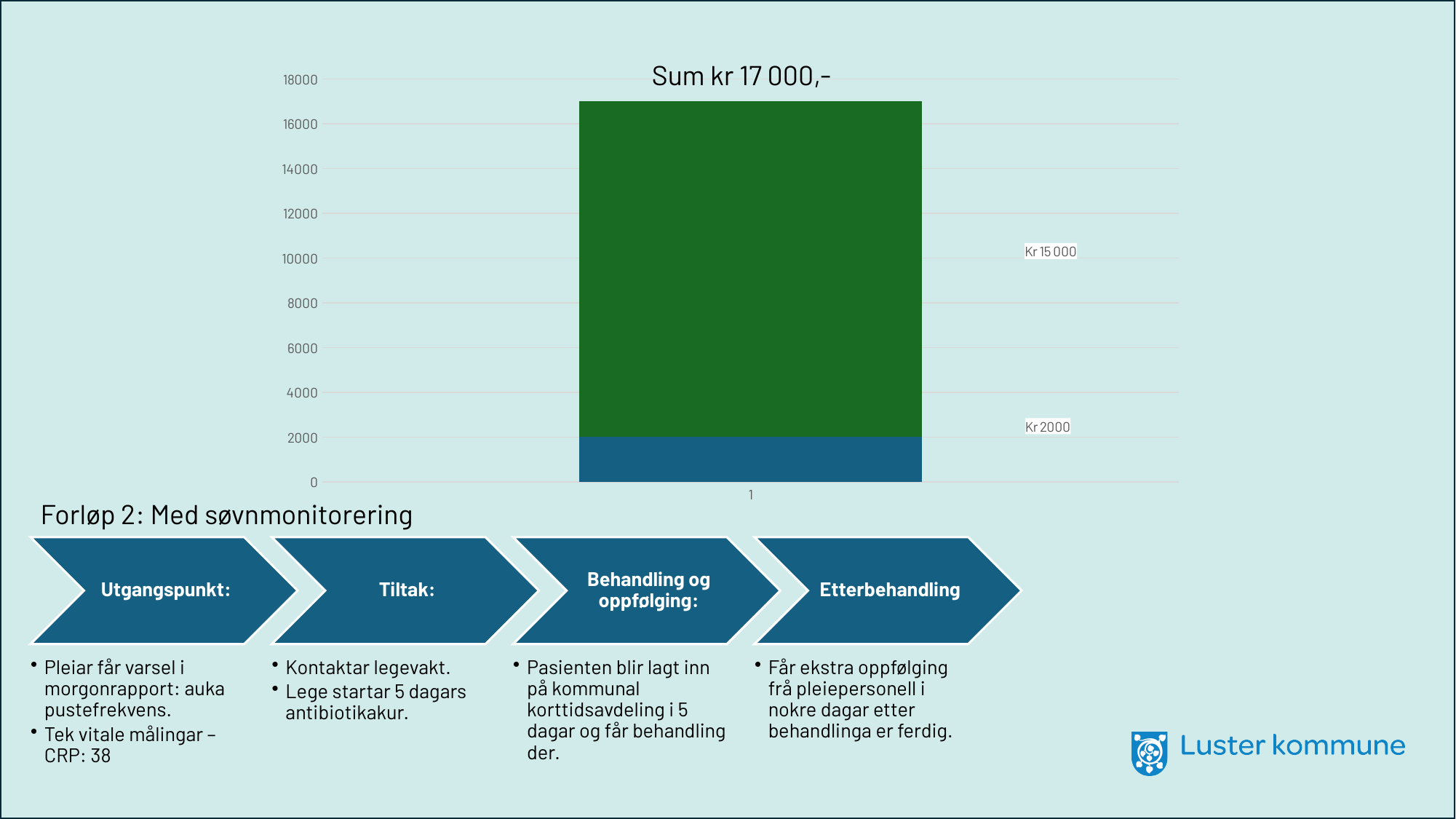

Sum kr 17 000,-

### Chart

| Category | Legevisitt | 5 dagar på korttidsavdeling |
|---|---|---|
Forløp 2: Med søvnmonitorering
Utgangspunkt:
Pleiar får varsel i morgonrapport: auka pustefrekvens.
Tek vitale målingar – CRP: 38
Tiltak:
Kontaktar legevakt.
Lege startar 5 dagars antibiotikakur.
Behandling og oppfølging:
Pasienten blir lagt inn på kommunal korttidsavdeling i 5 dagar og får behandling der.
Etterbehandling
Får ekstra oppfølging frå pleiepersonell i nokre dagar etter behandlinga er ferdig.